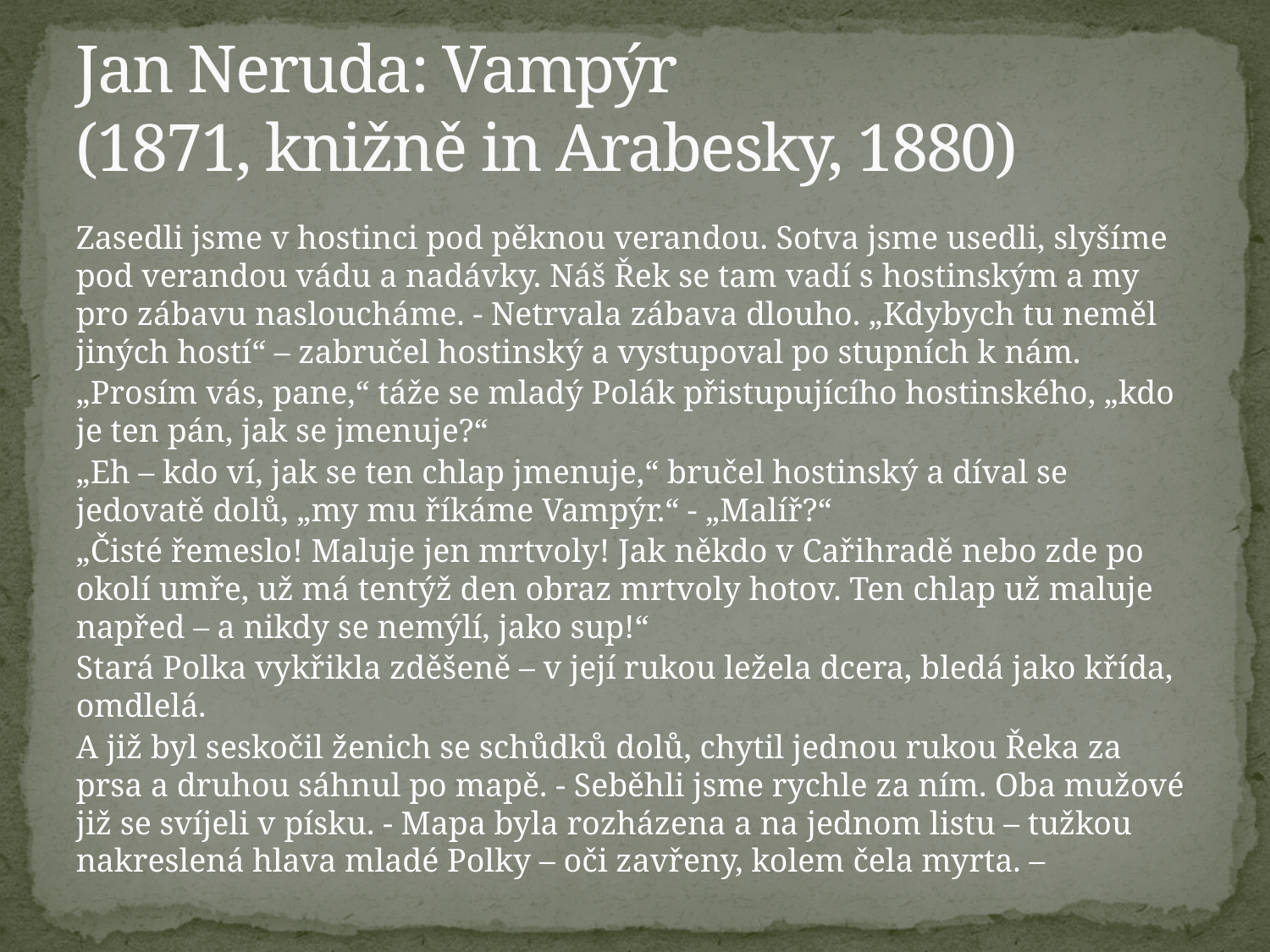

# Jan Neruda: Vampýr (1871, knižně in Arabesky, 1880)
Zasedli jsme v hostinci pod pěknou verandou. Sotva jsme usedli, slyšíme pod verandou vádu a nadávky. Náš Řek se tam vadí s hostinským a my pro zábavu nasloucháme. - Netrvala zábava dlouho. „Kdybych tu neměl jiných hostí“ – zabručel hostinský a vystupoval po stupních k nám.
„Prosím vás, pane,“ táže se mladý Polák přistupujícího hostinského, „kdo je ten pán, jak se jmenuje?“
„Eh – kdo ví, jak se ten chlap jmenuje,“ bručel hostinský a díval se jedovatě dolů, „my mu říkáme Vampýr.“ - „Malíř?“
„Čisté řemeslo! Maluje jen mrtvoly! Jak někdo v Cařihradě nebo zde po okolí umře, už má tentýž den obraz mrtvoly hotov. Ten chlap už maluje napřed – a nikdy se nemýlí, jako sup!“
Stará Polka vykřikla zděšeně – v její rukou ležela dcera, bledá jako křída, omdlelá.
A již byl seskočil ženich se schůdků dolů, chytil jednou rukou Řeka za prsa a druhou sáhnul po mapě. - Seběhli jsme rychle za ním. Oba mužové již se svíjeli v písku. - Mapa byla rozházena a na jednom listu – tužkou nakreslená hlava mladé Polky – oči zavřeny, kolem čela myrta. –